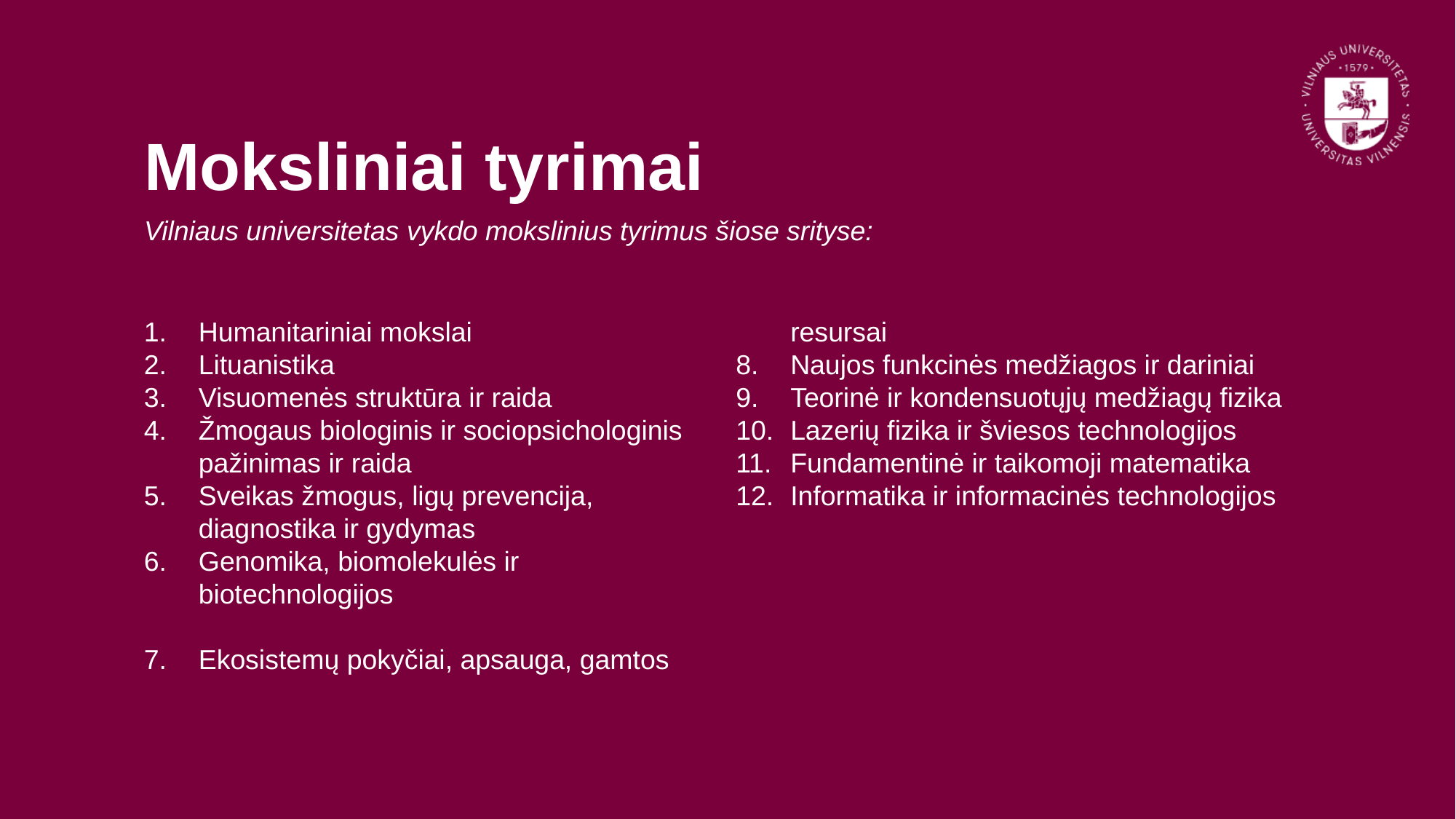

# Moksliniai tyrimai
Vilniaus universitetas vykdo mokslinius tyrimus šiose srityse:

Humanitariniai mokslai
Lituanistika
Visuomenės struktūra ir raida
Žmogaus biologinis ir sociopsichologinis pažinimas ir raida
Sveikas žmogus, ligų prevencija, diagnostika ir gydymas
Genomika, biomolekulės ir biotechnologijos

Ekosistemų pokyčiai, apsauga, gamtos resursai
Naujos funkcinės medžiagos ir dariniai
Teorinė ir kondensuotųjų medžiagų fizika
Lazerių fizika ir šviesos technologijos
Fundamentinė ir taikomoji matematika
Informatika ir informacinės technologijos